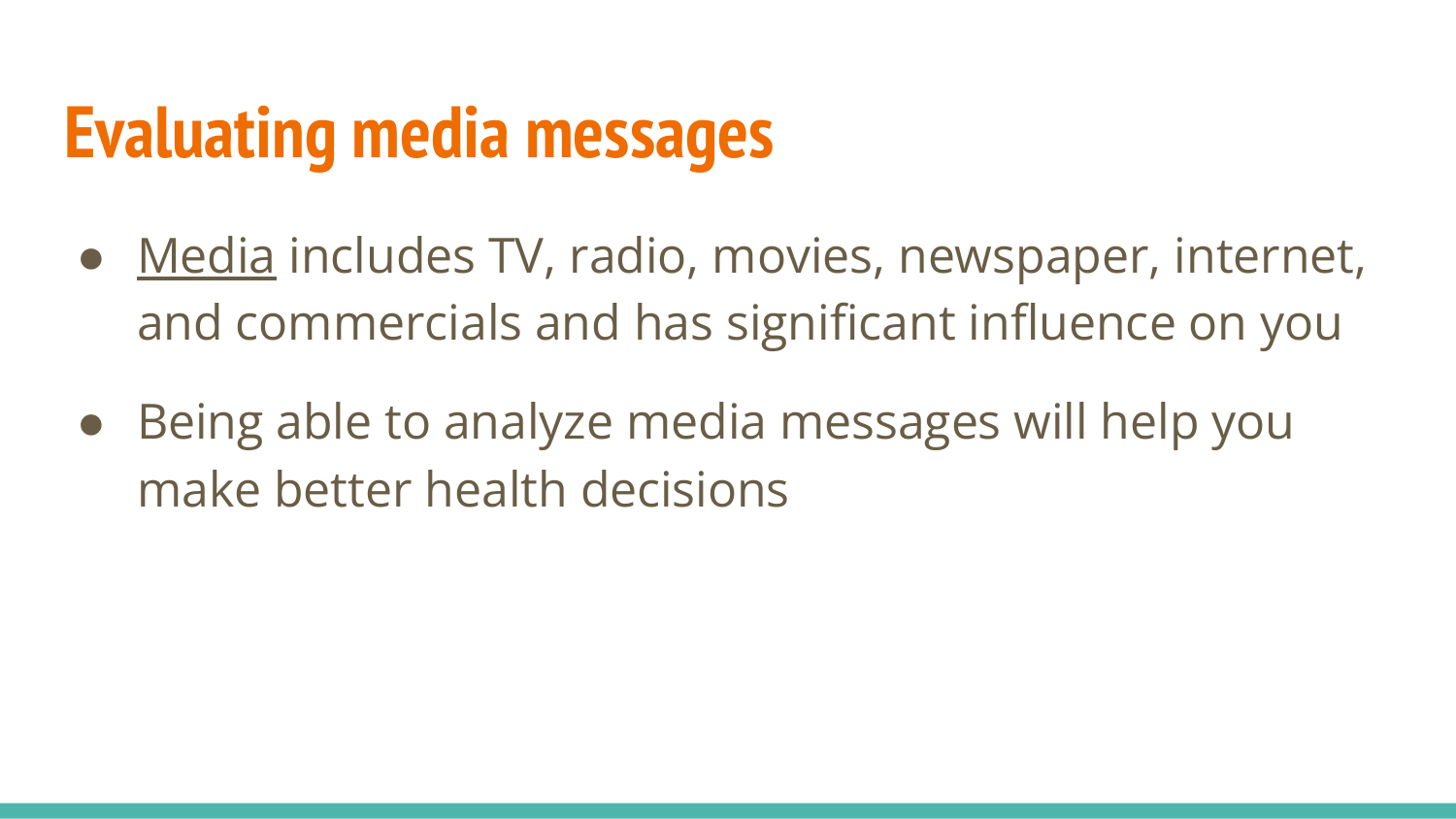

# Evaluating media messages
Media includes TV, radio, movies, newspaper, internet, and commercials and has significant influence on you
Being able to analyze media messages will help you make better health decisions